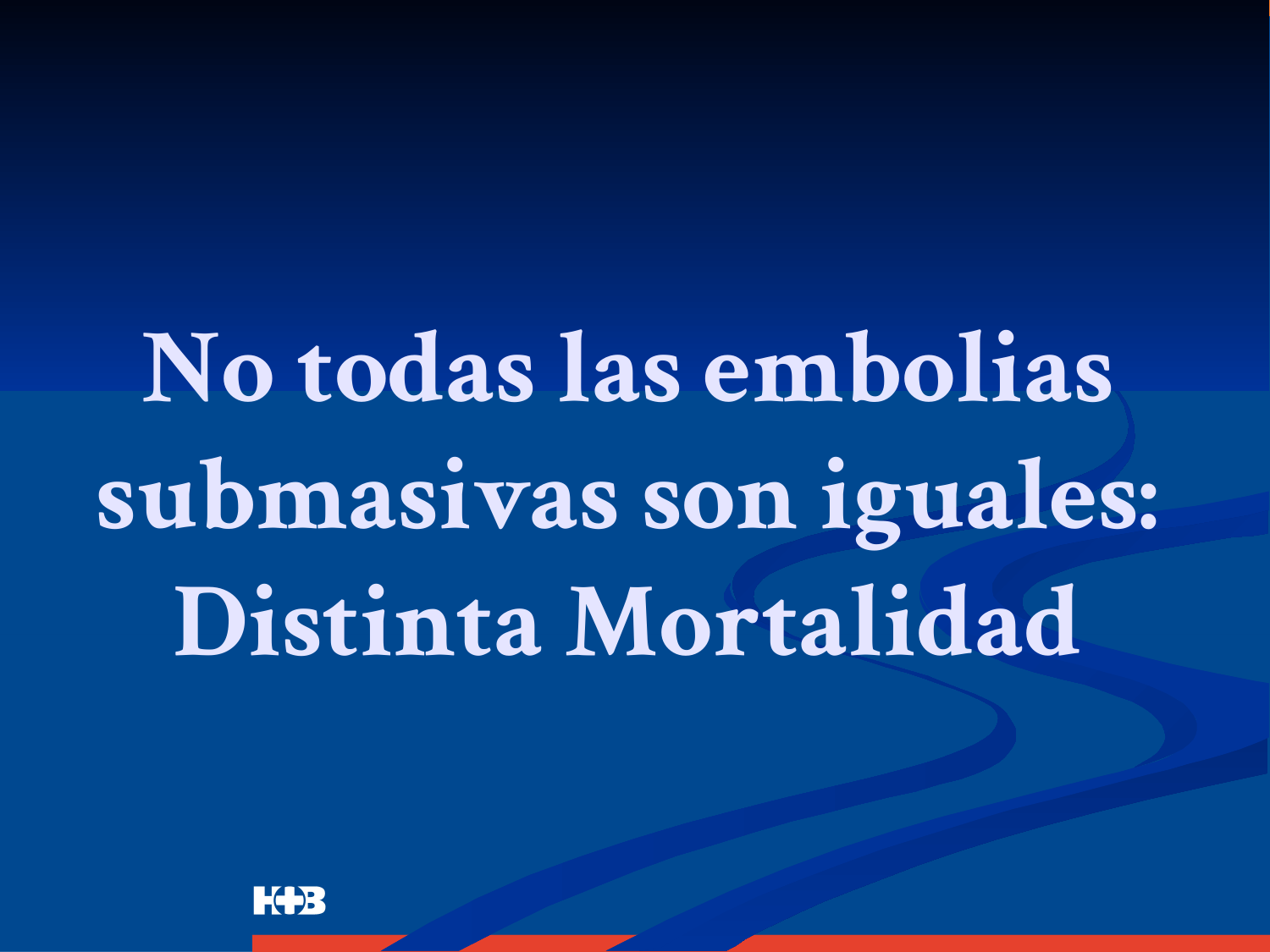

# No todas las embolias submasivas son iguales: Distinta Mortalidad